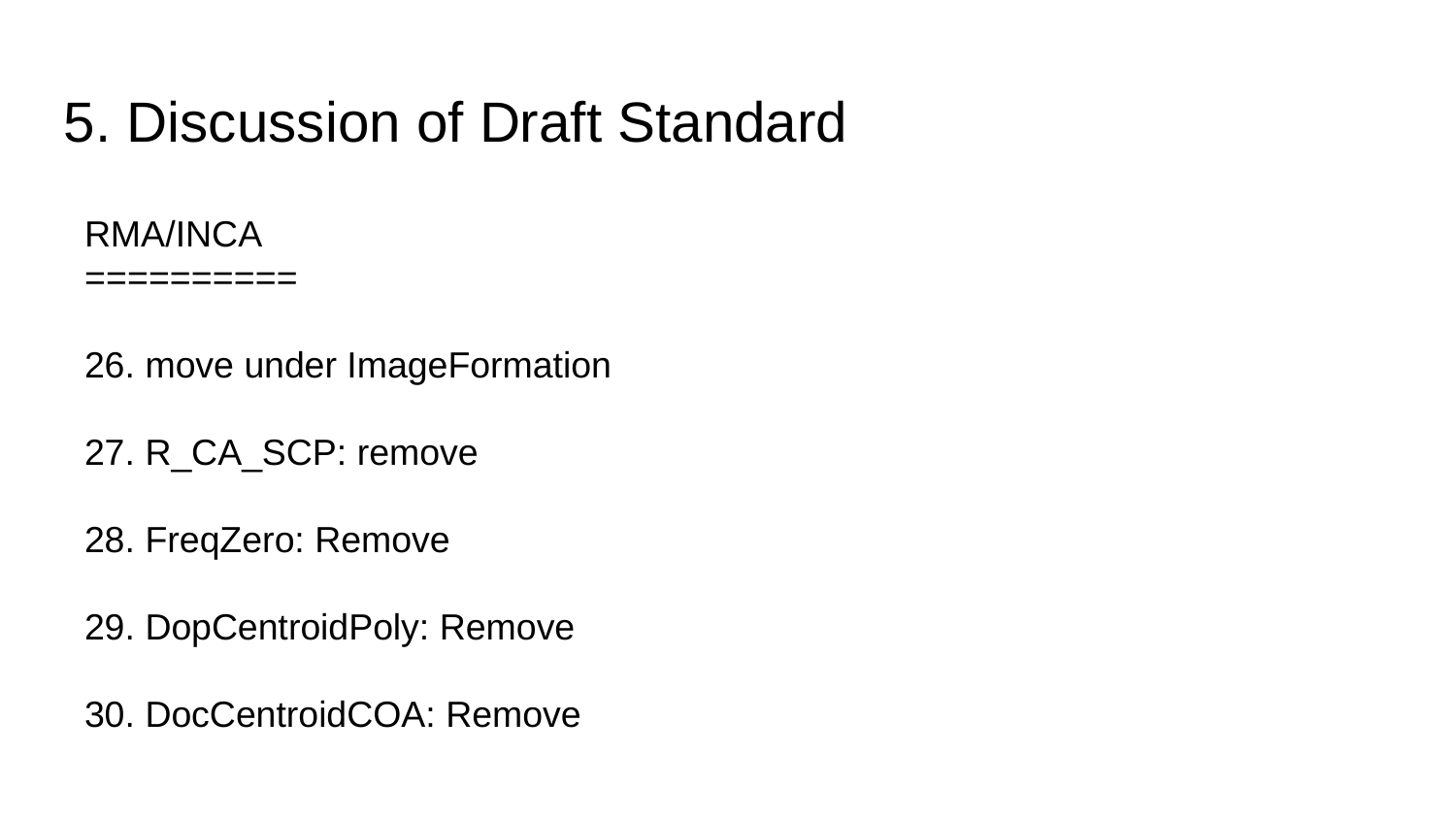

5. Discussion of Draft Standard

RMA/INCA
==========

26. move under ImageFormation

27. R_CA_SCP: remove

28. FreqZero: Remove

29. DopCentroidPoly: Remove

30. DocCentroidCOA: Remove